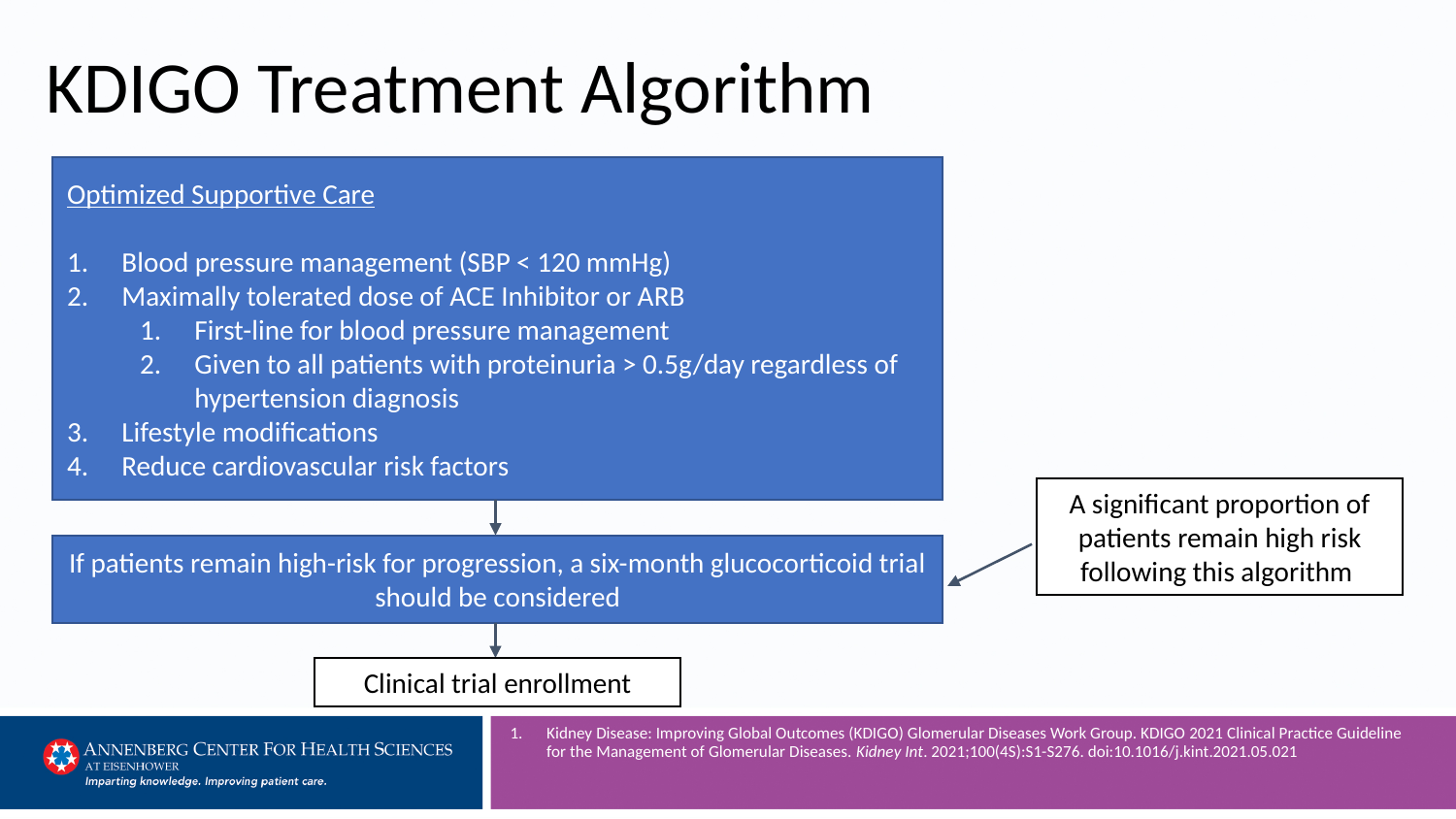

# KDIGO Treatment Algorithm
Optimized Supportive Care

Blood pressure management (SBP < 120 mmHg)
Maximally tolerated dose of ACE Inhibitor or ARB
First-line for blood pressure management
Given to all patients with proteinuria > 0.5g/day regardless of hypertension diagnosis
Lifestyle modifications
Reduce cardiovascular risk factors
A significant proportion of patients remain high risk following this algorithm
If patients remain high-risk for progression, a six-month glucocorticoid trial should be considered
Clinical trial enrollment
Kidney Disease: Improving Global Outcomes (KDIGO) Glomerular Diseases Work Group. KDIGO 2021 Clinical Practice Guideline for the Management of Glomerular Diseases. Kidney Int. 2021;100(4S):S1-S276. doi:10.1016/j.kint.2021.05.021